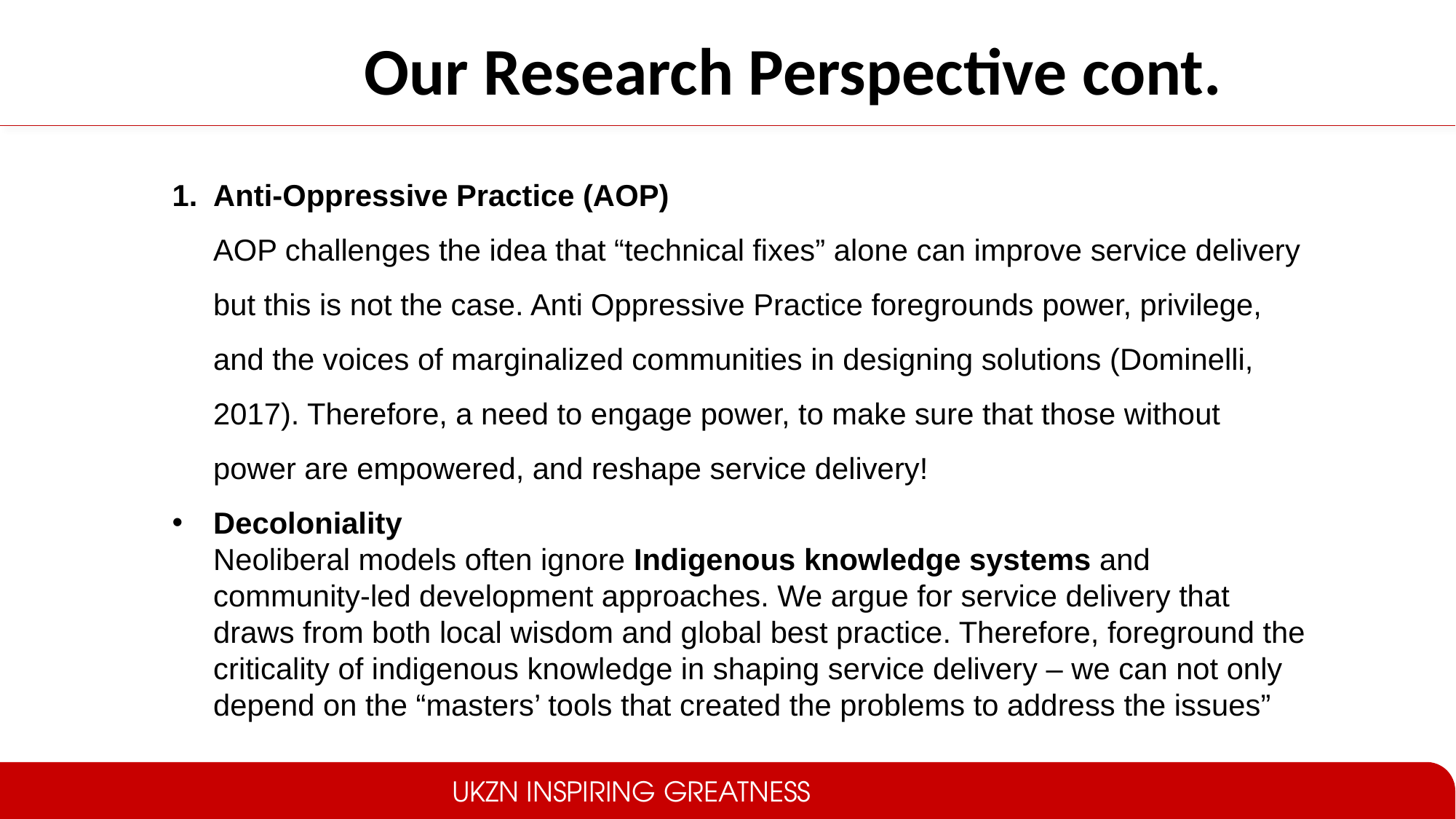

# Our Research Perspective cont.
Anti-Oppressive Practice (AOP)
AOP challenges the idea that “technical fixes” alone can improve service delivery but this is not the case. Anti Oppressive Practice foregrounds power, privilege, and the voices of marginalized communities in designing solutions (Dominelli, 2017). Therefore, a need to engage power, to make sure that those without power are empowered, and reshape service delivery!
Decoloniality
Neoliberal models often ignore Indigenous knowledge systems and community-led development approaches. We argue for service delivery that draws from both local wisdom and global best practice. Therefore, foreground the criticality of indigenous knowledge in shaping service delivery – we can not only depend on the “masters’ tools that created the problems to address the issues”